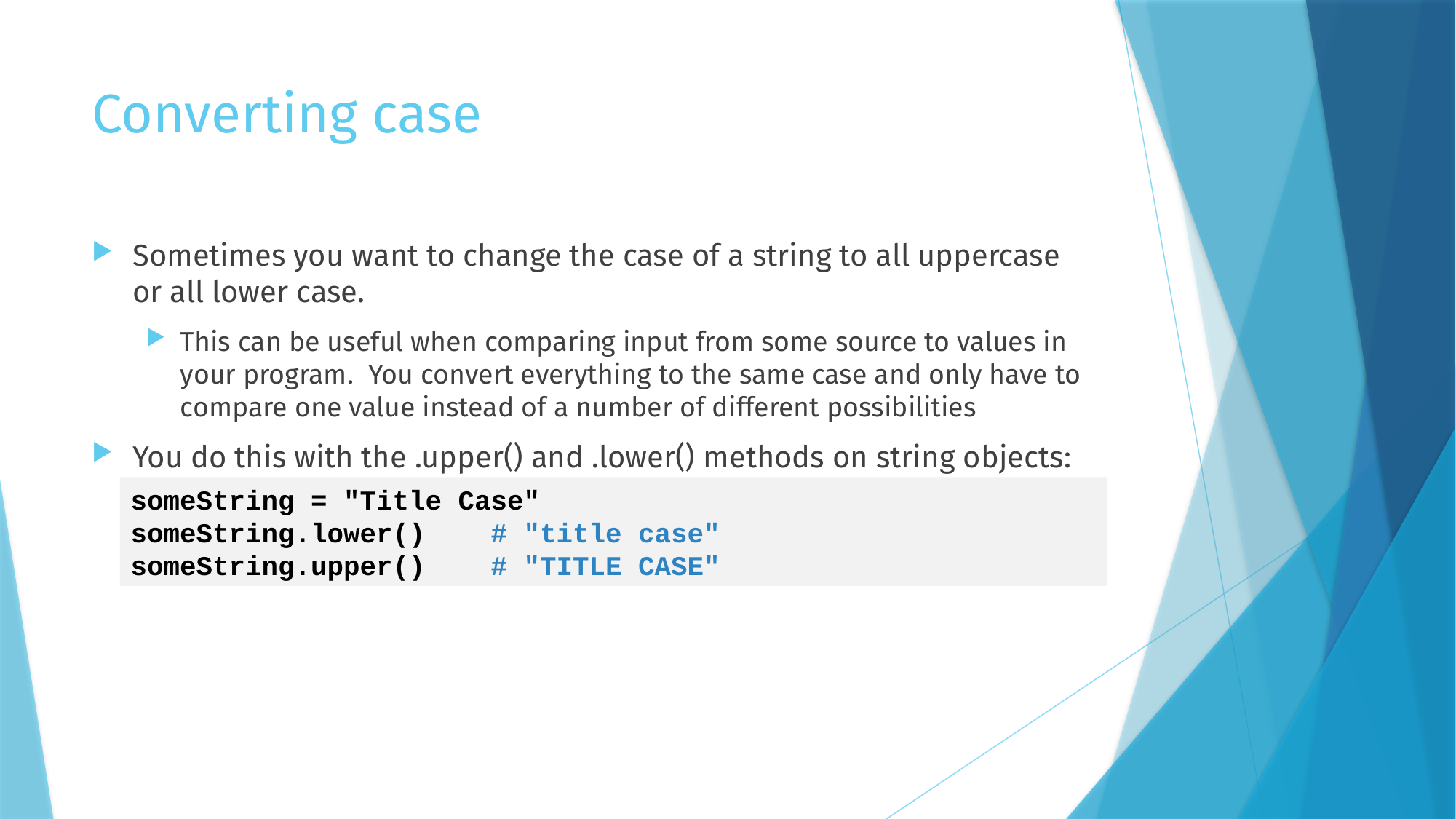

# Converting case
Sometimes you want to change the case of a string to all uppercase or all lower case.
This can be useful when comparing input from some source to values in your program.  You convert everything to the same case and only have to compare one value instead of a number of different possibilities
You do this with the .upper() and .lower() methods on string objects:
someString = "Title Case"
someString.lower()    # "title case"
someString.upper()    # "TITLE CASE"